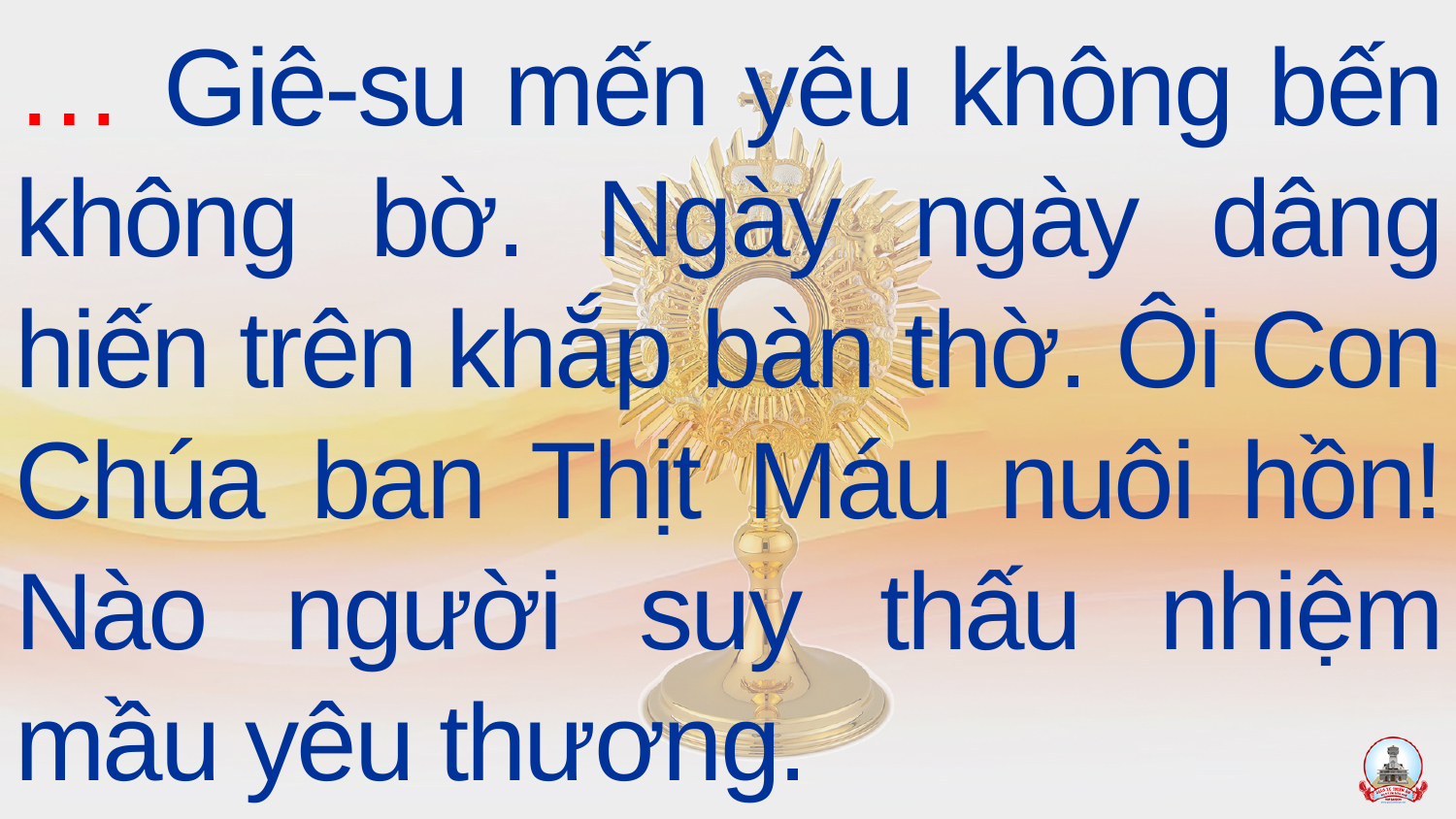

… Giê-su mến yêu không bến không bờ. Ngày ngày dâng hiến trên khắp bàn thờ. Ôi Con Chúa ban Thịt Máu nuôi hồn! Nào người suy thấu nhiệm mầu yêu thương.